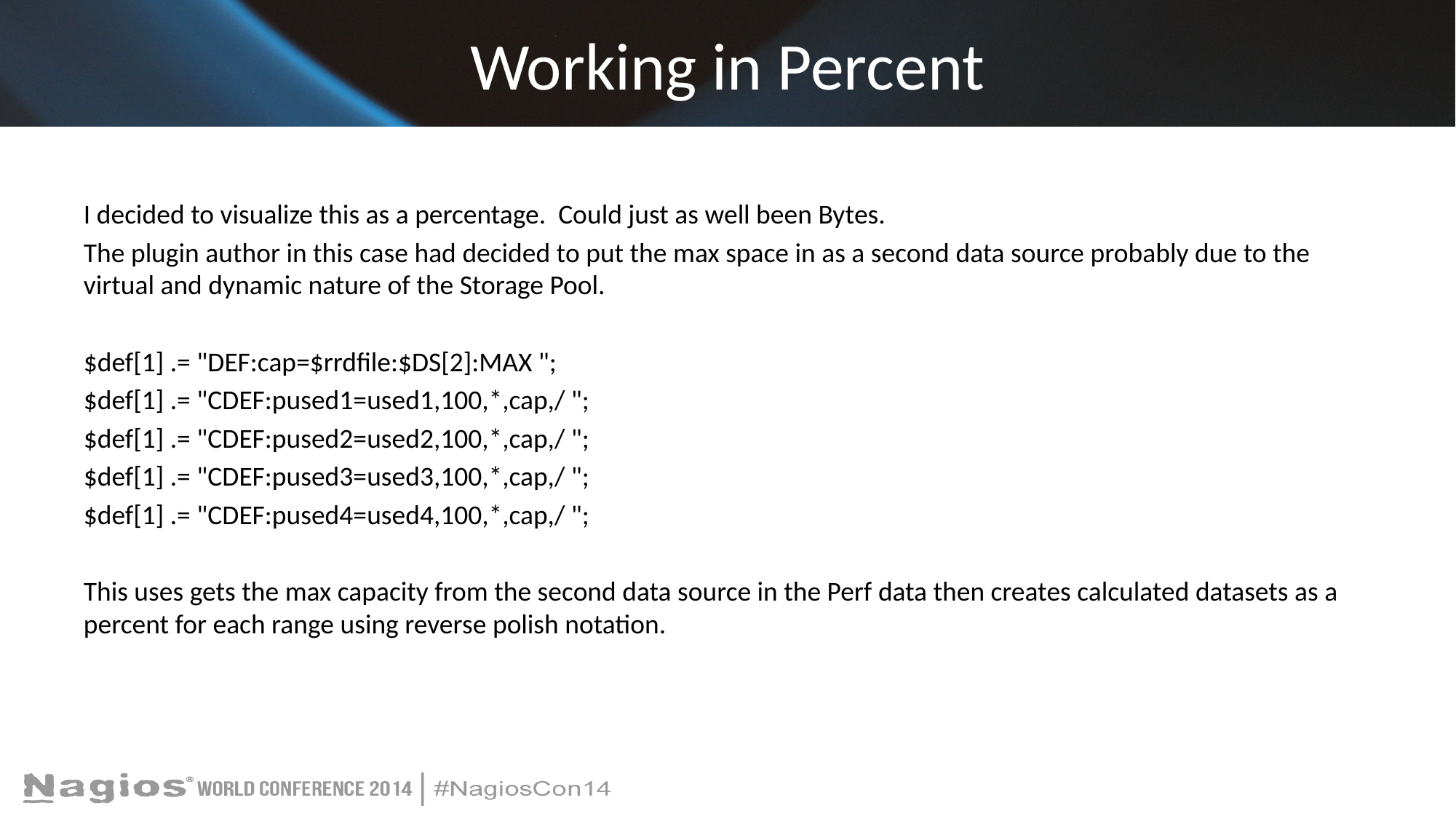

# Working in Percent
I decided to visualize this as a percentage.  Could just as well been Bytes.
The plugin author in this case had decided to put the max space in as a second data source probably due to the virtual and dynamic nature of the Storage Pool.

$def[1] .= "DEF:cap=$rrdfile:$DS[2]:MAX ";
$def[1] .= "CDEF:pused1=used1,100,*,cap,/ ";
$def[1] .= "CDEF:pused2=used2,100,*,cap,/ ";
$def[1] .= "CDEF:pused3=used3,100,*,cap,/ ";
$def[1] .= "CDEF:pused4=used4,100,*,cap,/ ";

This uses gets the max capacity from the second data source in the Perf data then creates calculated datasets as a percent for each range using reverse polish notation.